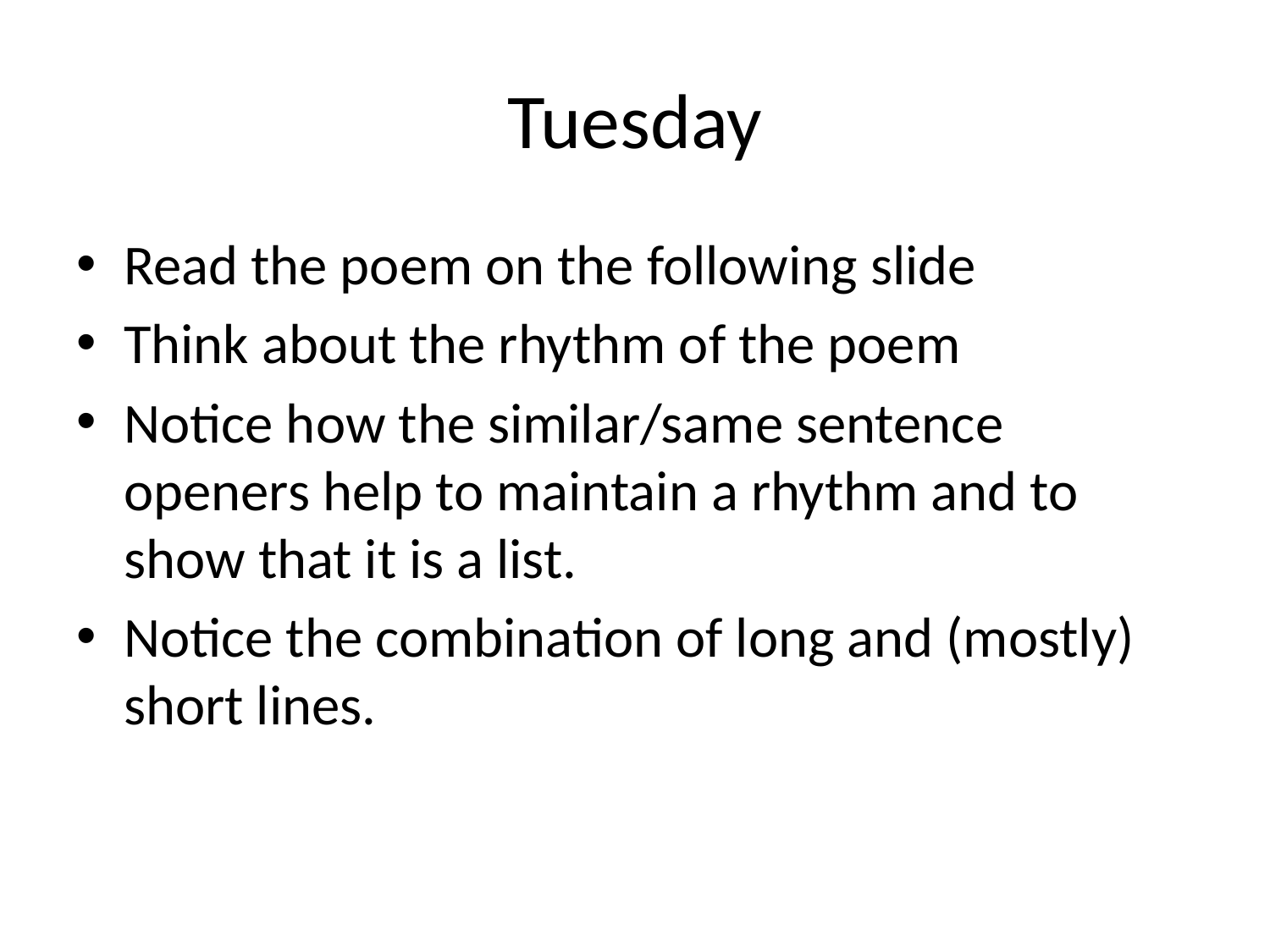

# Tuesday
Read the poem on the following slide
Think about the rhythm of the poem
Notice how the similar/same sentence openers help to maintain a rhythm and to show that it is a list.
Notice the combination of long and (mostly) short lines.